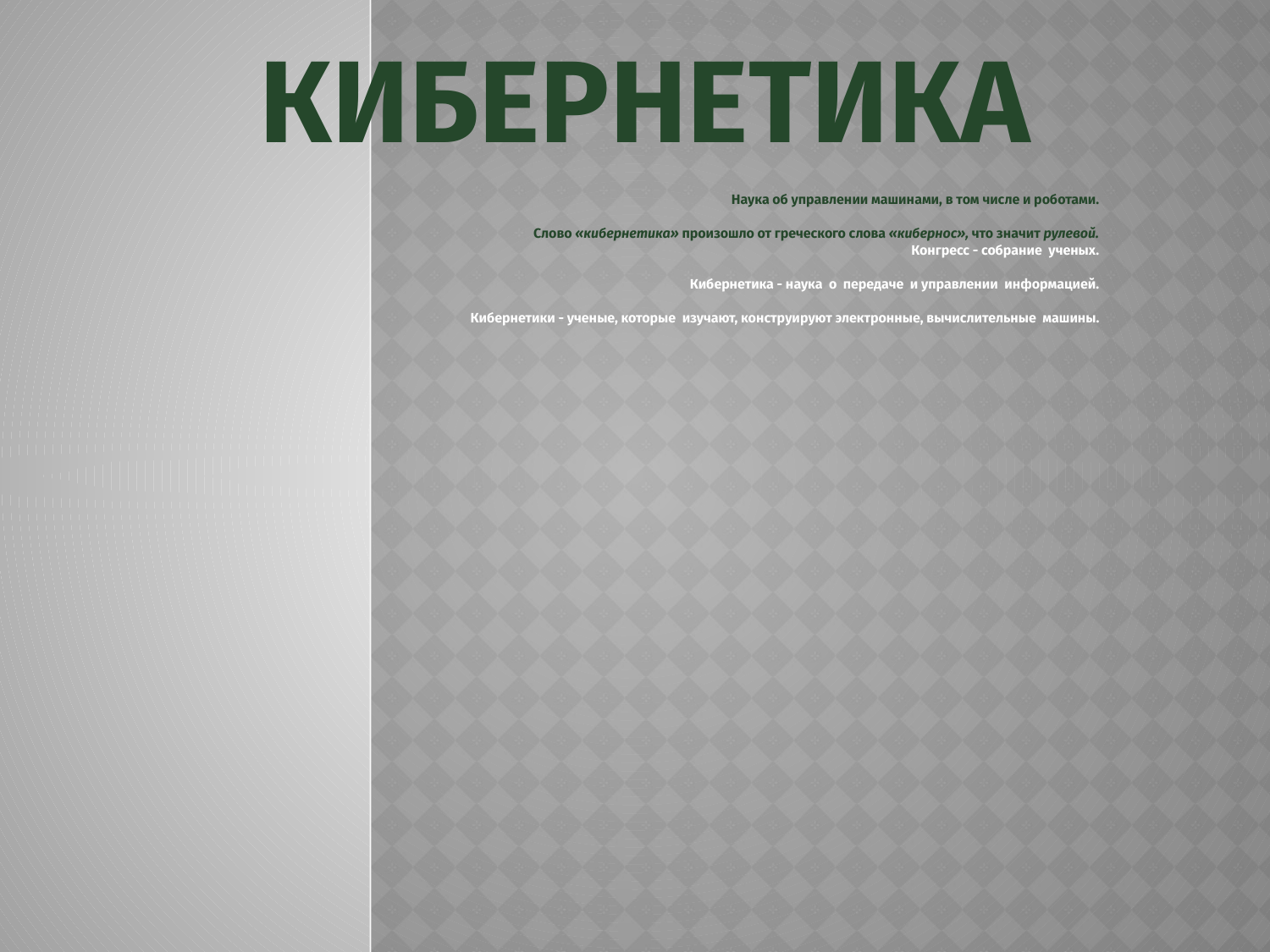

# КИБЕРНЕТИКА

	Наука об управлении машинами, в том числе и роботами.

	Слово «кибернетика» произошло от греческого слова «кибернос», что значит рулевой.
Конгресс - собрание  ученых.

Кибернетика - наука  о  передаче  и управлении  информацией.

Кибернетики - ученые, которые  изучают, конструируют электронные, вычислительные  машины.